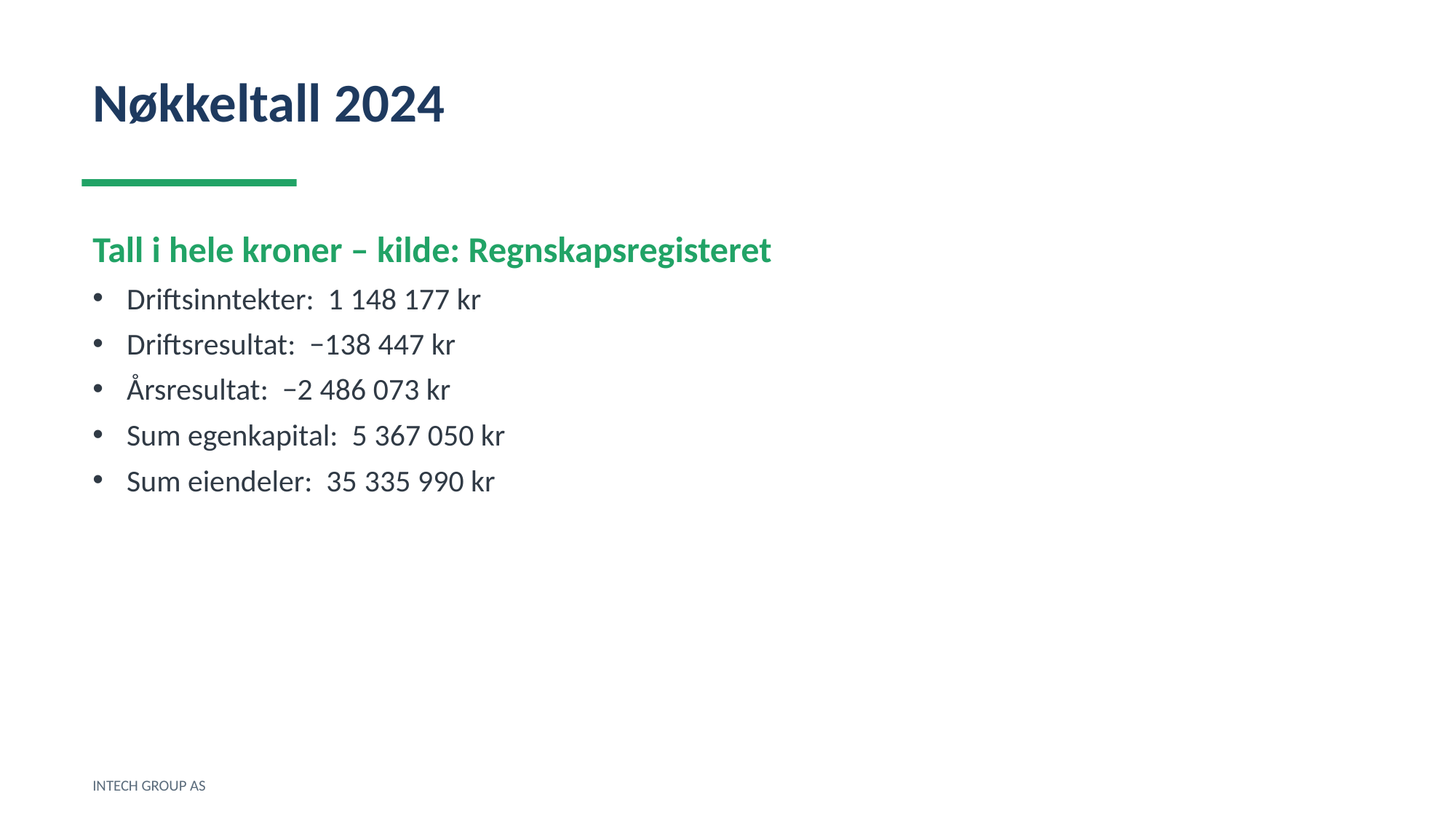

Nøkkeltall 2024

Tall i hele kroner – kilde: Regnskapsregisteret
Driftsinntekter:  1 148 177 kr
Driftsresultat:  −138 447 kr
Årsresultat:  −2 486 073 kr
Sum egenkapital:  5 367 050 kr
Sum eiendeler:  35 335 990 kr
INTECH GROUP AS